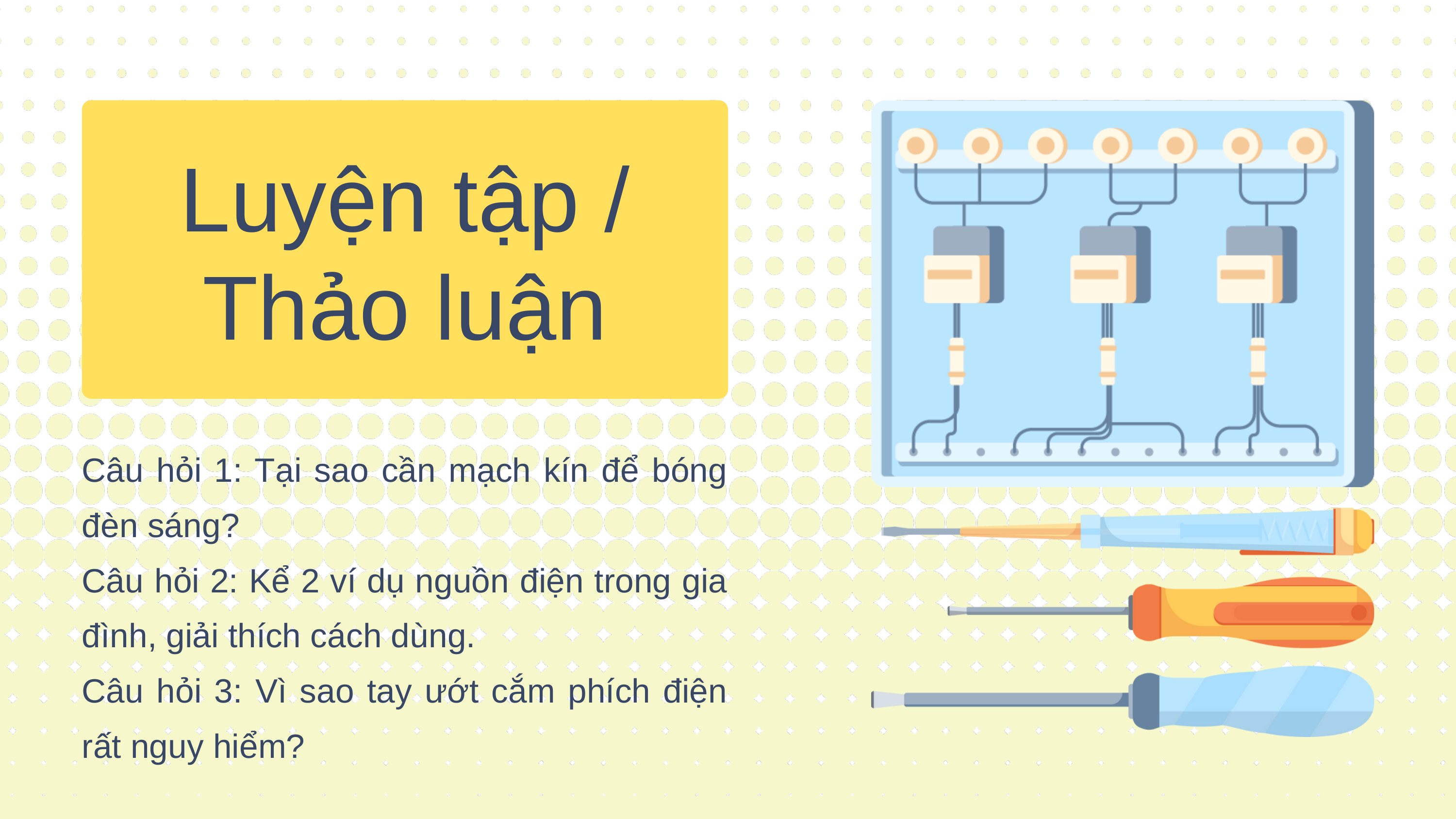

Luyện tập / Thảo luận
Câu hỏi 1: Tại sao cần mạch kín để bóng đèn sáng?
Câu hỏi 2: Kể 2 ví dụ nguồn điện trong gia đình, giải thích cách dùng.
Câu hỏi 3: Vì sao tay ướt cắm phích điện rất nguy hiểm?